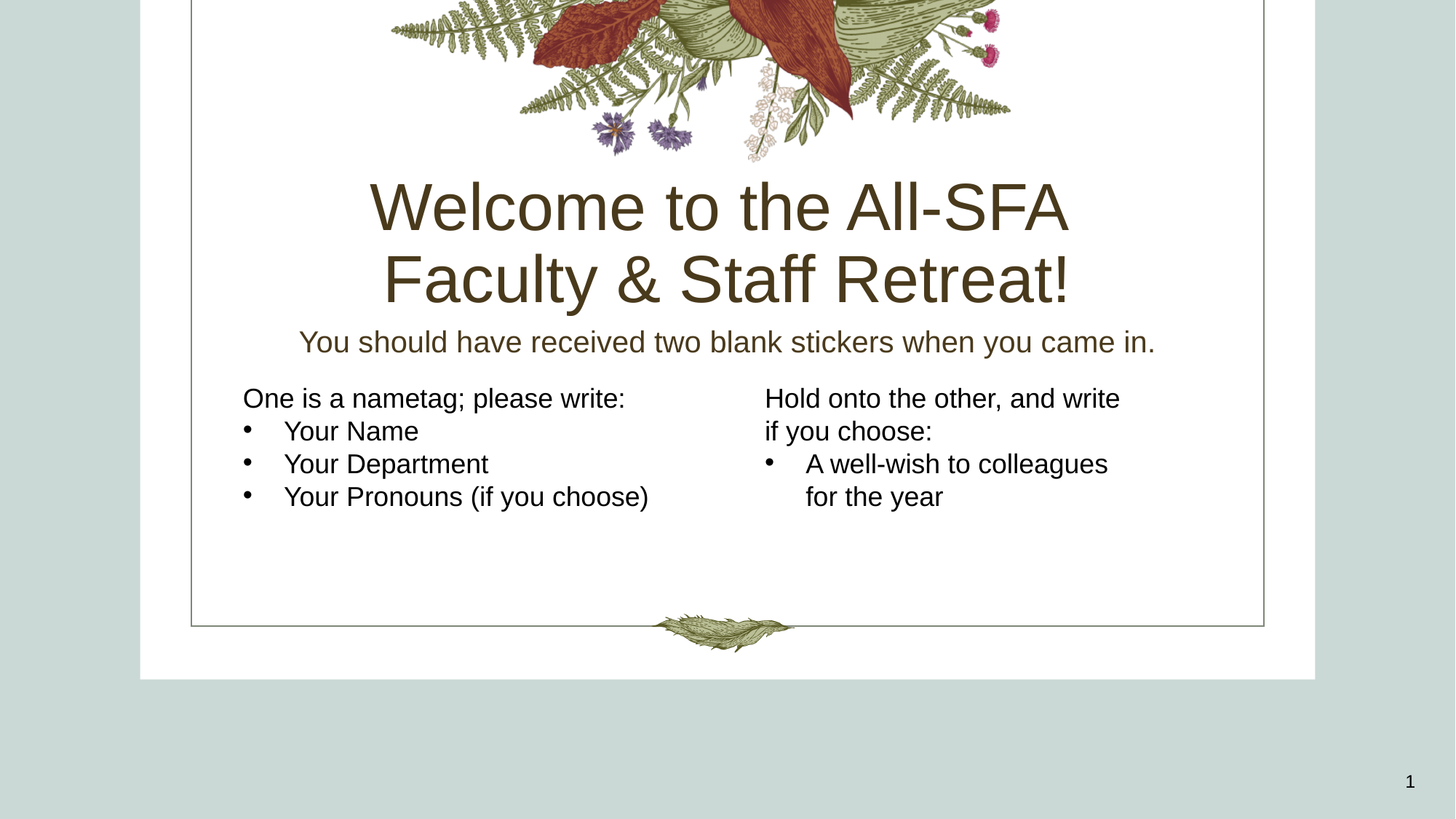

# Welcome to the All-SFA Faculty & Staff Retreat!
You should have received two blank stickers when you came in.

One is a nametag; please write:
Your Name
Your Department
Your Pronouns (if you choose)
Hold onto the other, and write
if you choose:
A well-wish to colleagues
for the year
1